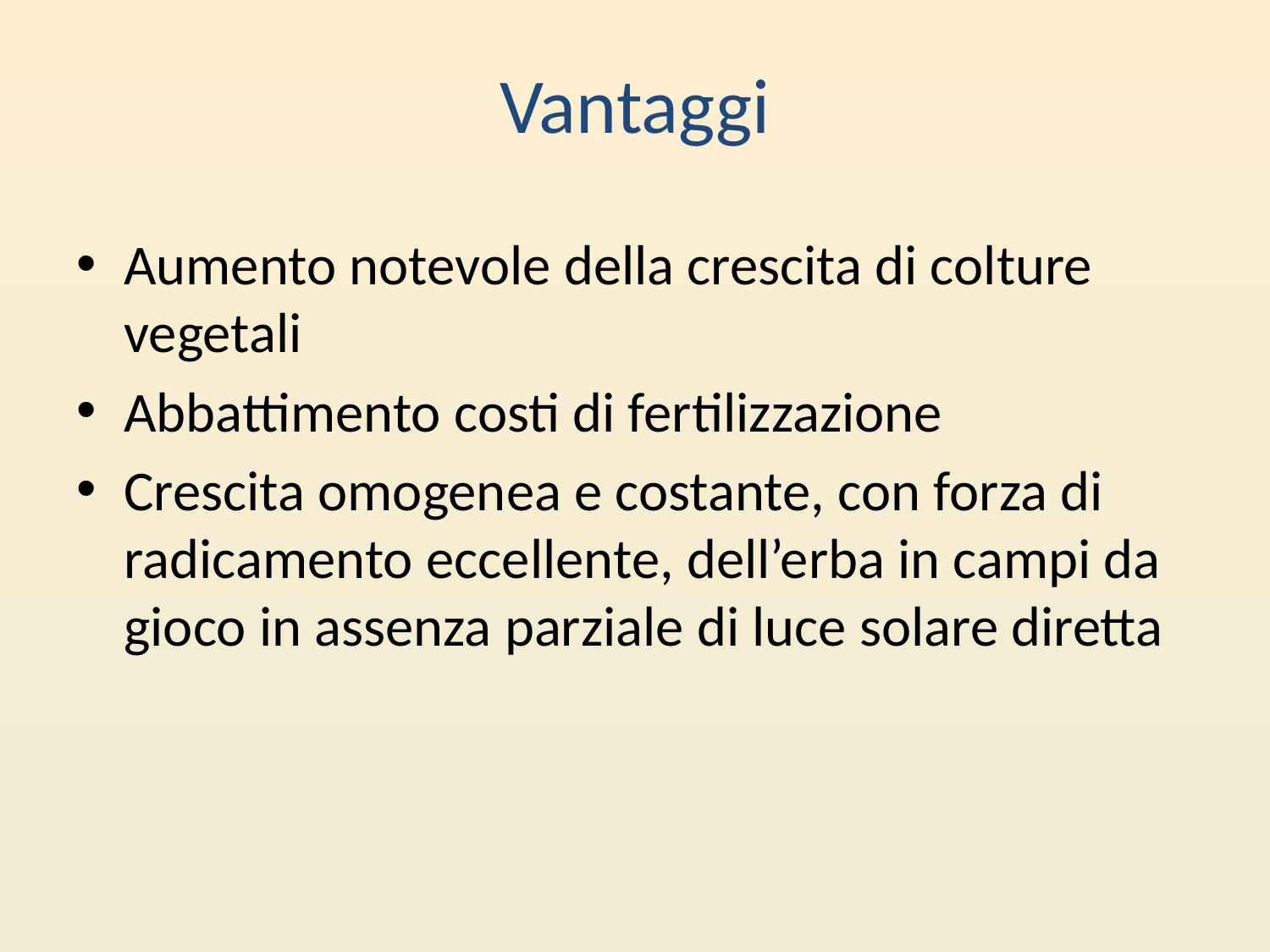

# Vantaggi
Aumento notevole della crescita di colture vegetali
Abbattimento costi di fertilizzazione
Crescita omogenea e costante, con forza di radicamento eccellente, dell’erba in campi da gioco in assenza parziale di luce solare diretta